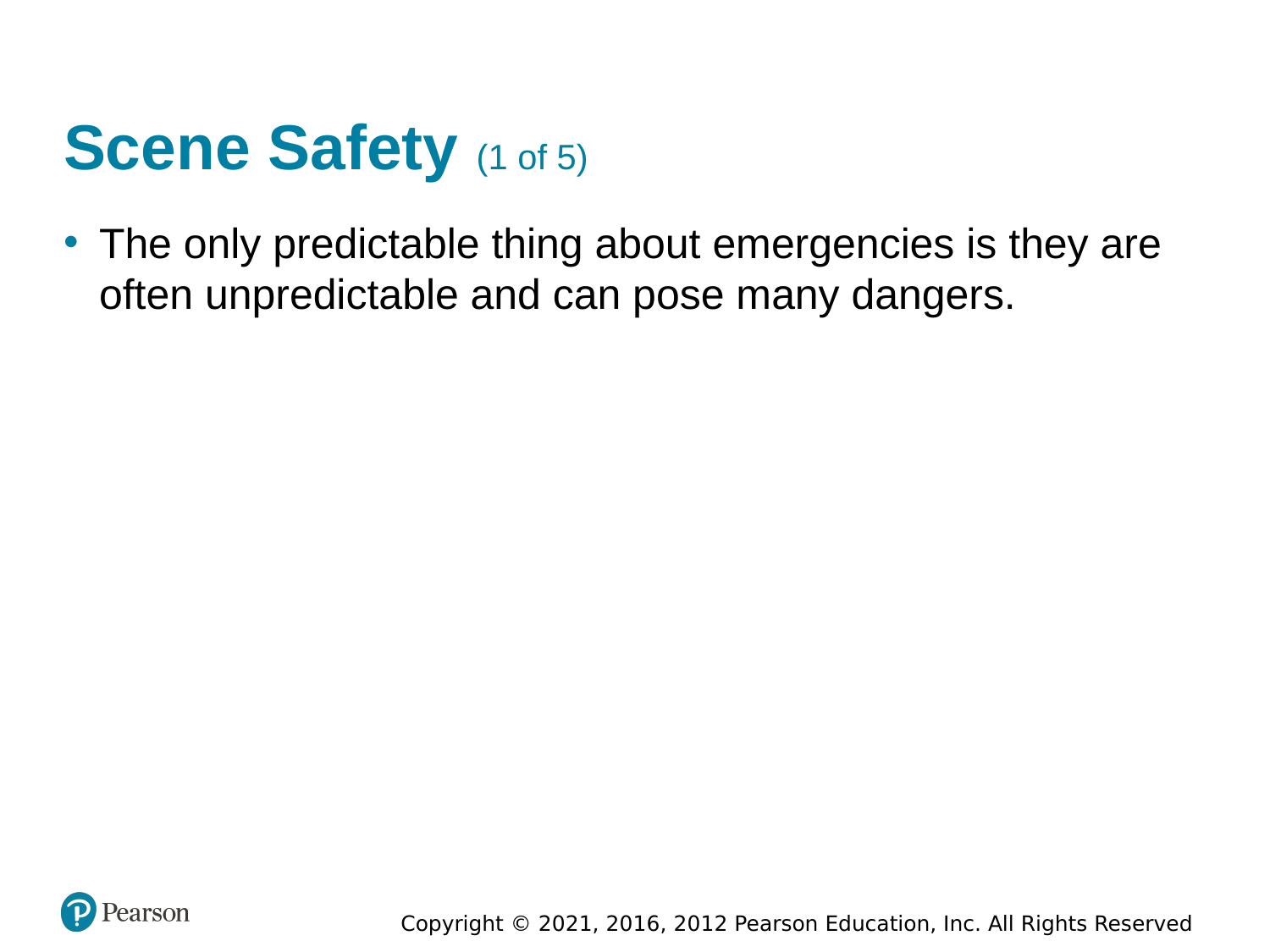

# Scene Safety (1 of 5)
The only predictable thing about emergencies is they are often unpredictable and can pose many dangers.